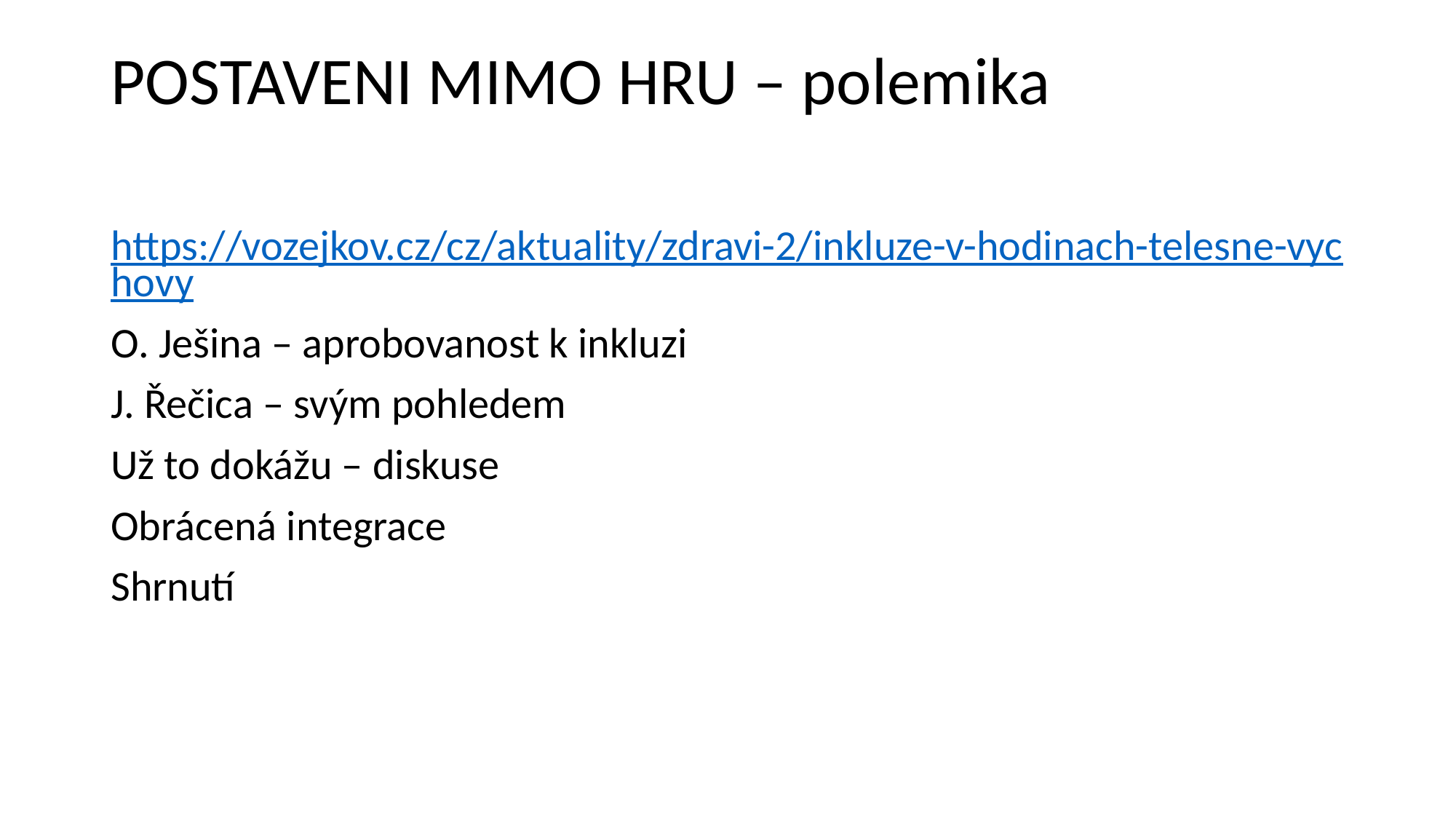

# POSTAVENI MIMO HRU – polemika
https://vozejkov.cz/cz/aktuality/zdravi-2/inkluze-v-hodinach-telesne-vychovy
O. Ješina – aprobovanost k inkluzi
J. Řečica – svým pohledem
Už to dokážu – diskuse
Obrácená integrace
Shrnutí